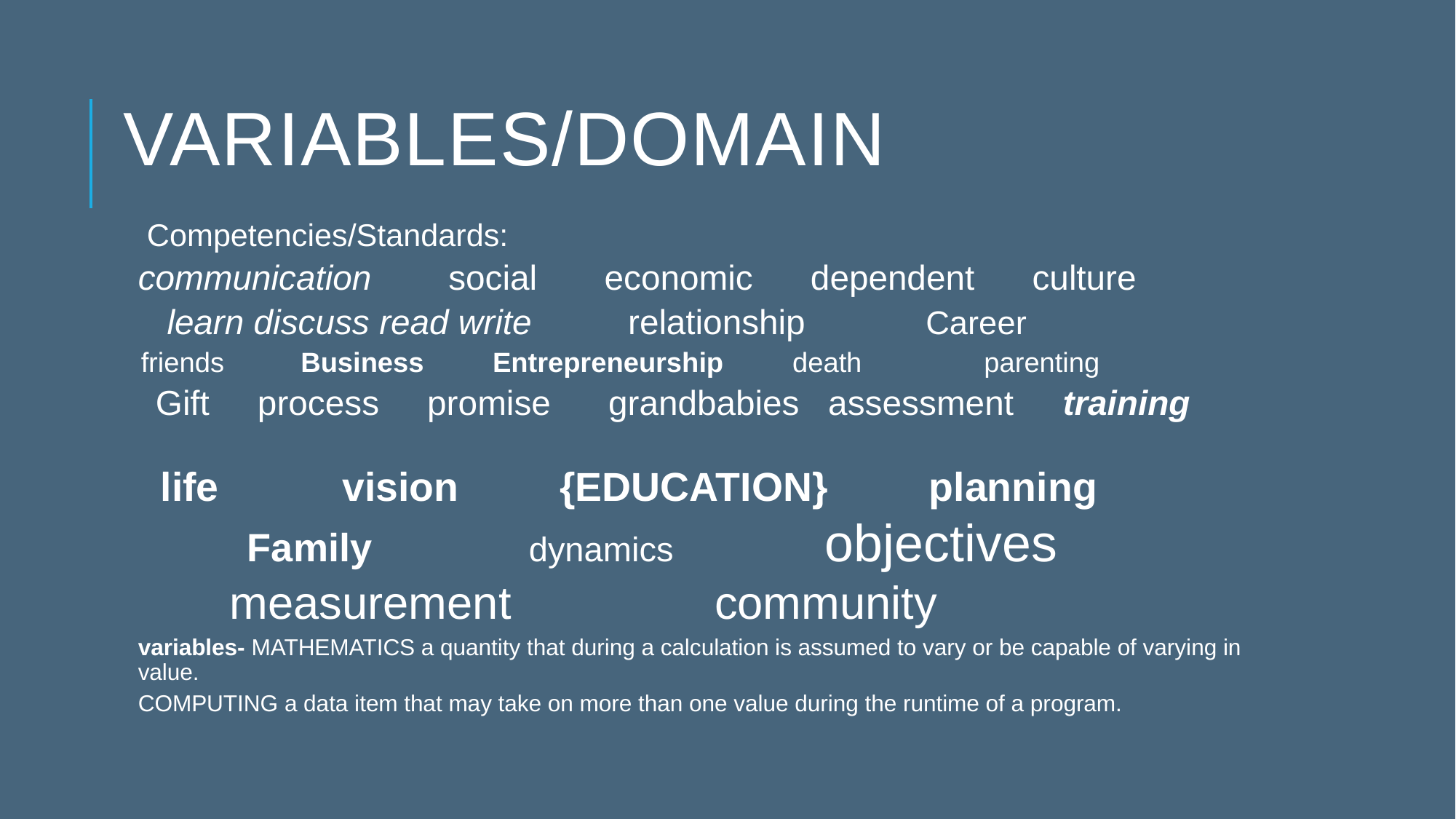

# Variables/Domain
 Competencies/Standards:
communication        social       economic      dependent      culture
   learn discuss read write          relationship             Career
 friends          Business         Entrepreneurship         death                parenting
   Gift     process     promise      grandbabies   assessment     training
  life           vision         {EDUCATION}         planning
          Family                          dynamics                objectives
        measurement                community
variables- MATHEMATICS a quantity that during a calculation is assumed to vary or be capable of varying in value.
COMPUTING a data item that may take on more than one value during the runtime of a program.